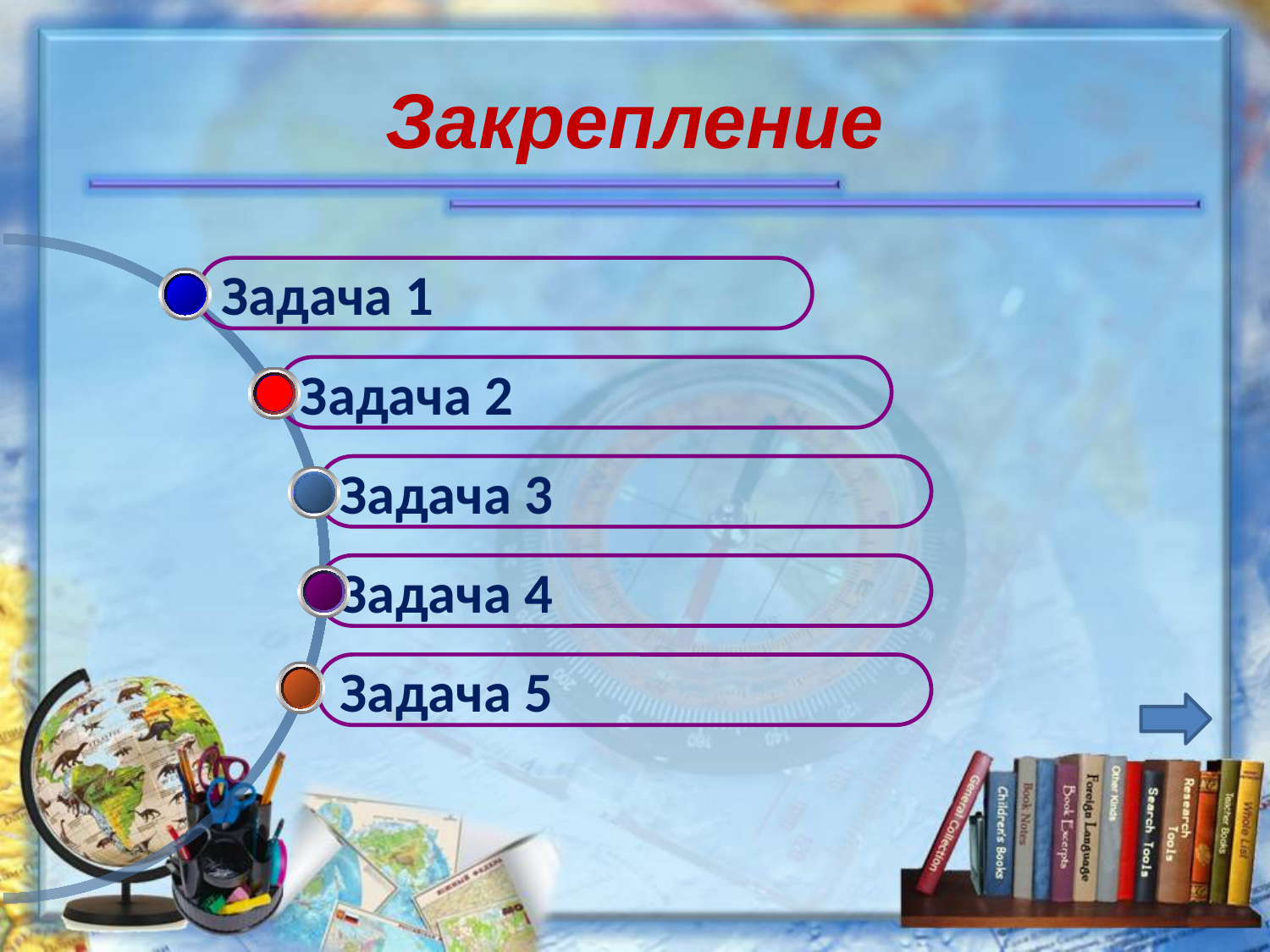

# Закрепление

Задача 1

Задача 2

Задача 3

Задача 4

Задача 5